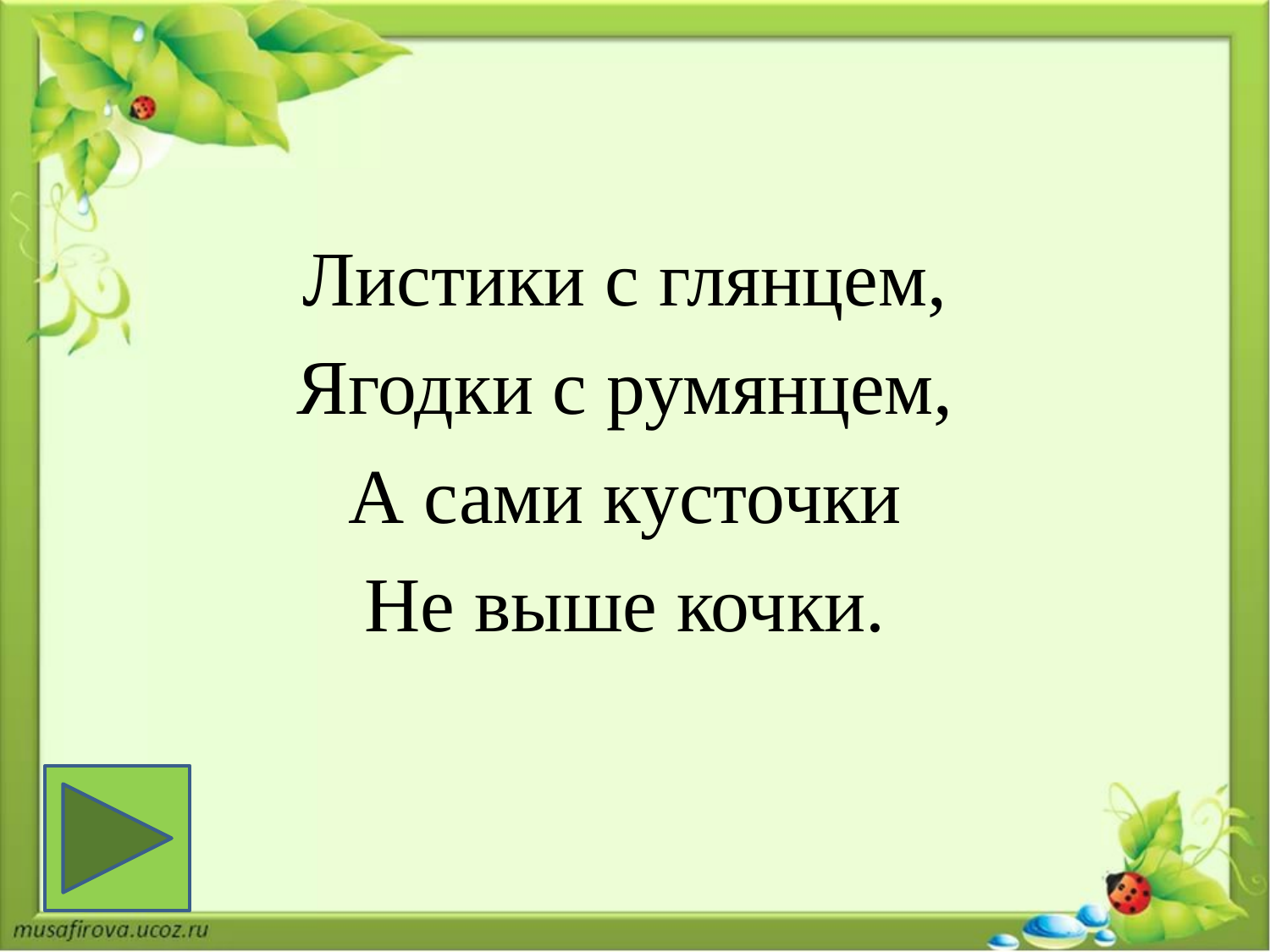

#
Листики с глянцем,
Ягодки с румянцем,
А сами кусточки
Не выше кочки.